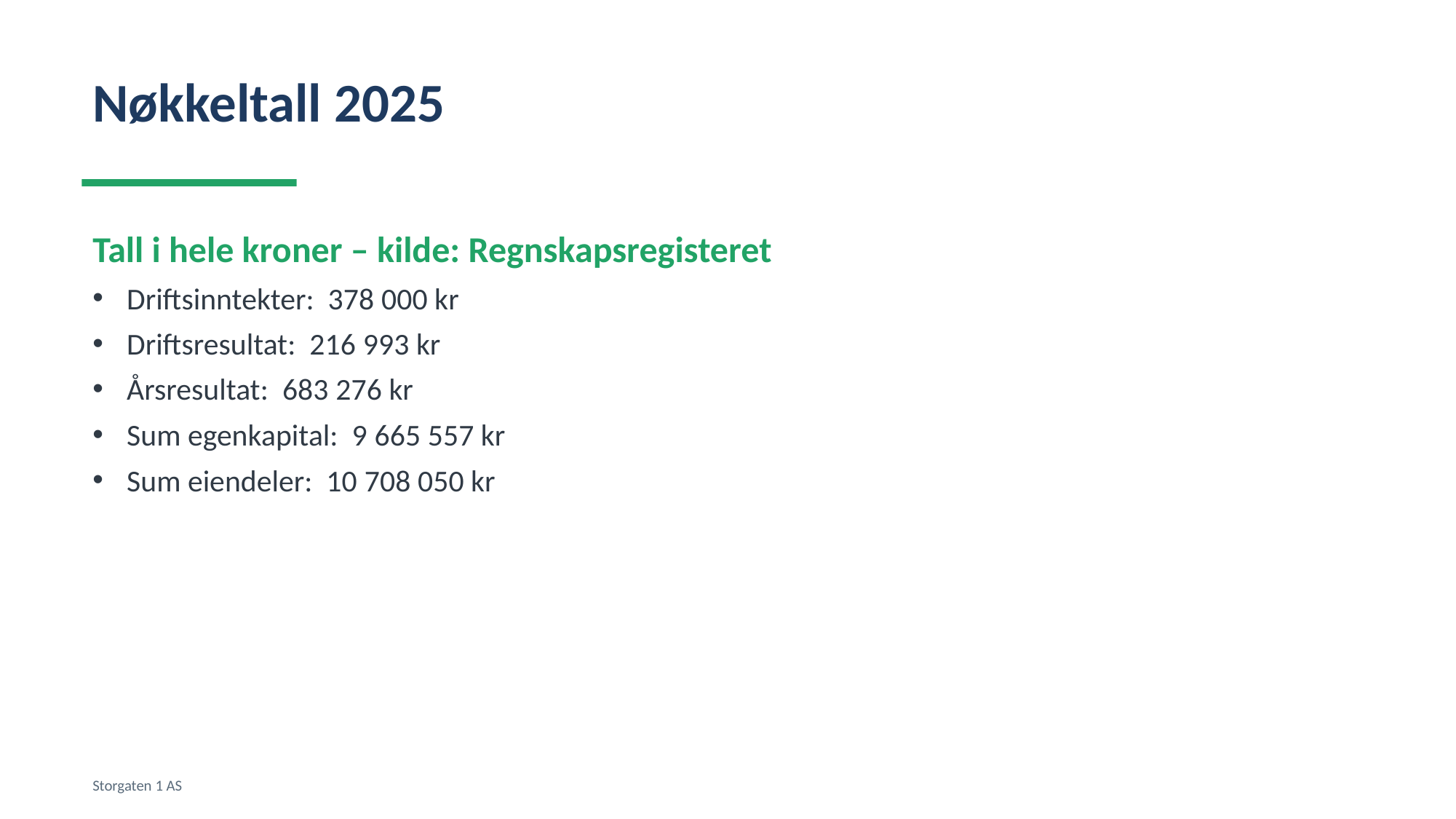

Nøkkeltall 2025

Tall i hele kroner – kilde: Regnskapsregisteret
Driftsinntekter:  378 000 kr
Driftsresultat:  216 993 kr
Årsresultat:  683 276 kr
Sum egenkapital:  9 665 557 kr
Sum eiendeler:  10 708 050 kr
Storgaten 1 AS